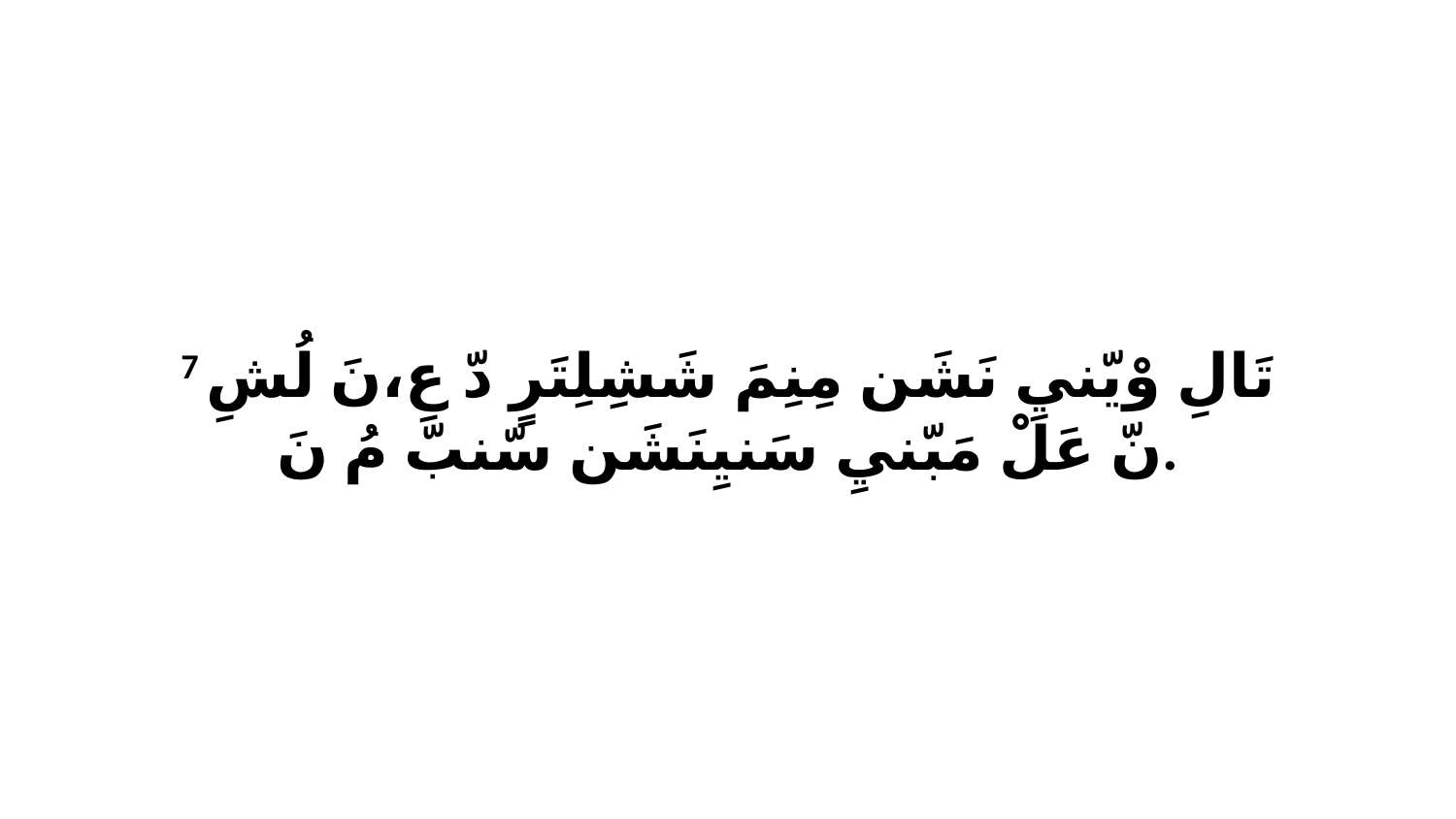

7 تَالِ وْيّنيِ نَشَن مِنِمَ شَشِلِتَرٍ دّ عِ،نَ لُشِ نّ عَلْ مَبّنيِ سَنيِنَشَن سّنبّ مُ نَ.